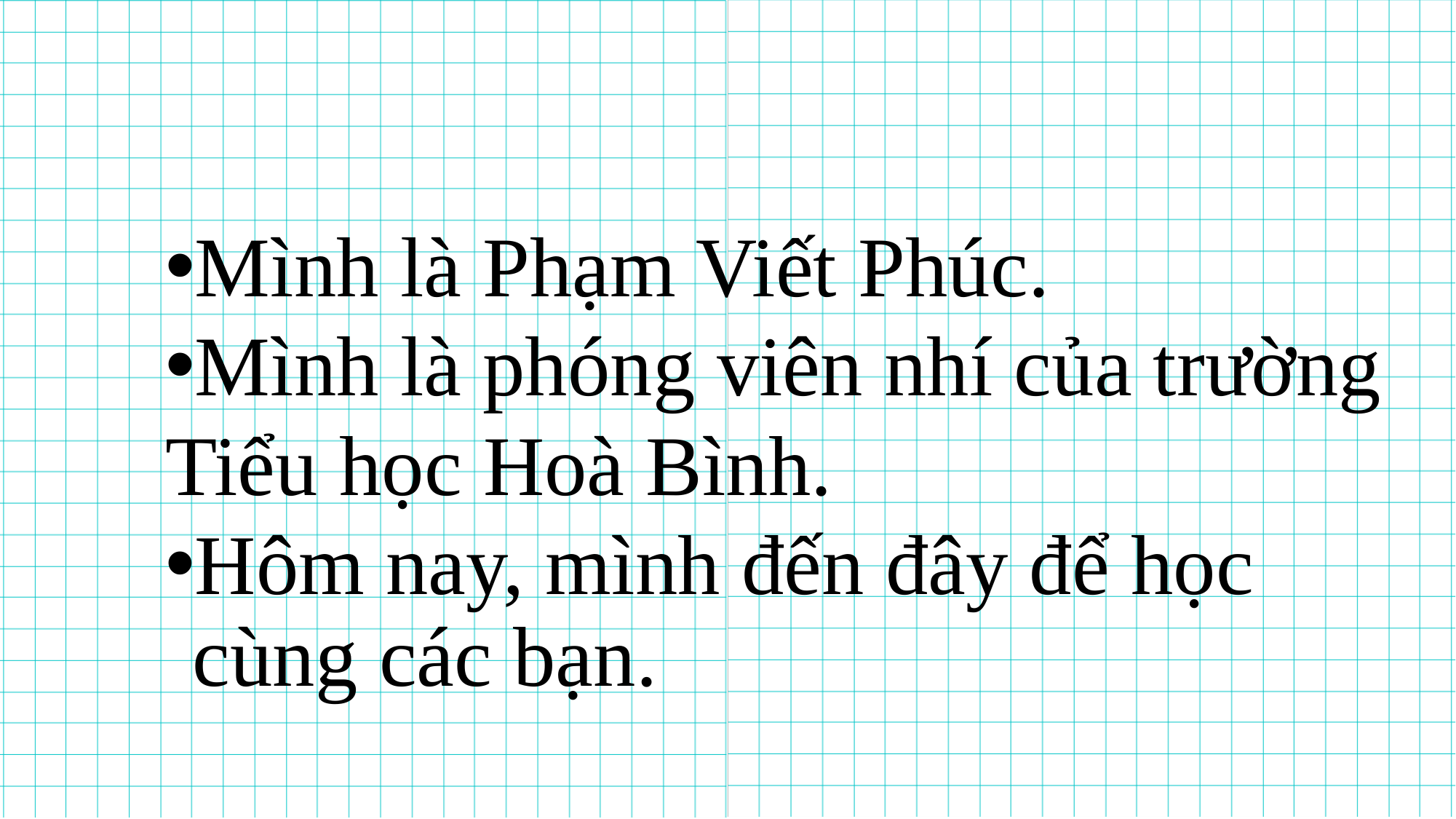

#
Mình là Phạm Viết Phúc.
Mình là phóng viên nhí của trường
Tiểu học Hoà Bình.
Hôm nay, mình đến đây để học cùng các bạn.